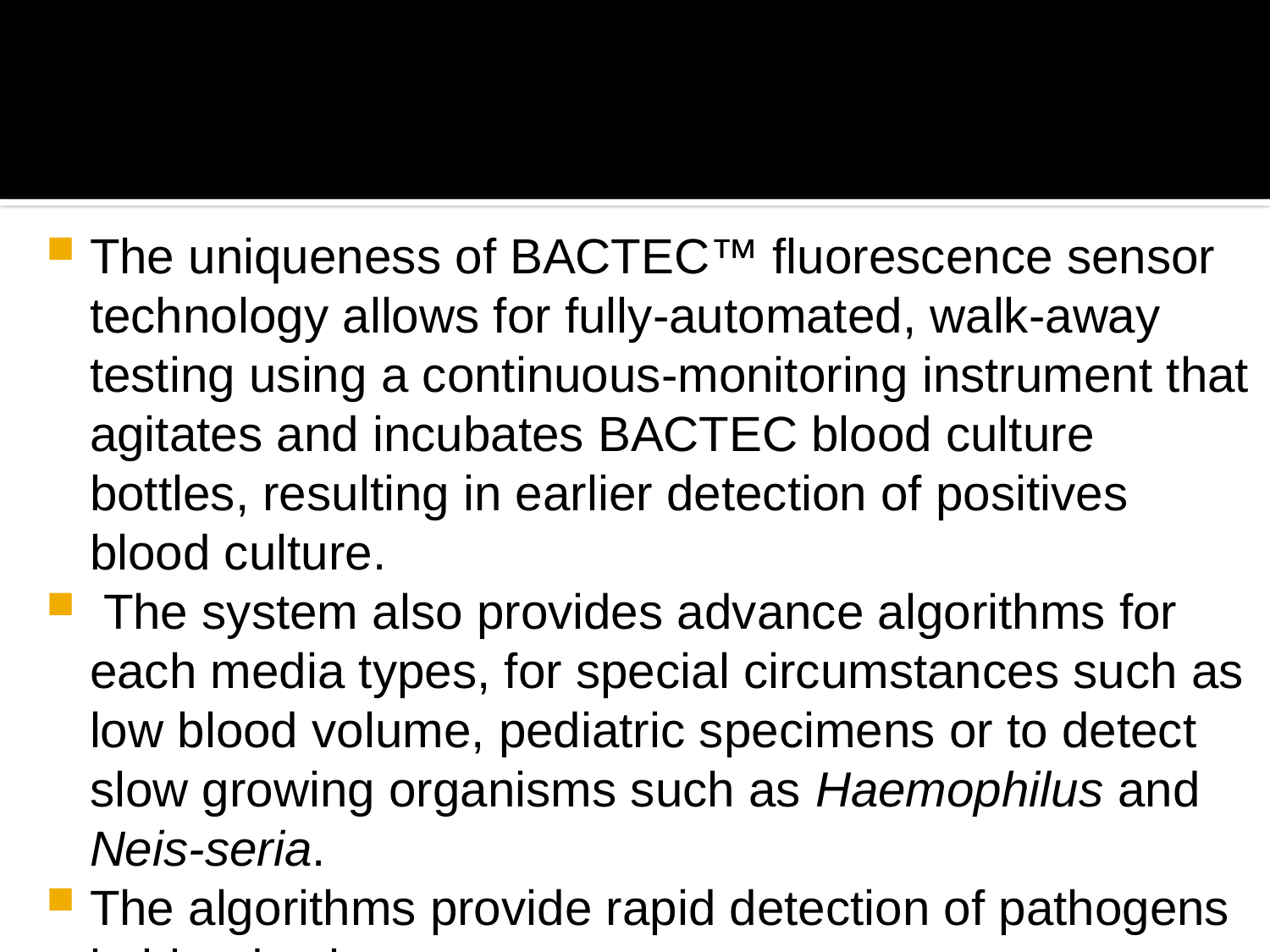

#
The uniqueness of BACTEC™ fluorescence sensor technology allows for fully-automated, walk-away testing using a continuous-monitoring instrument that agitates and incubates BACTEC blood culture bottles, resulting in earlier detection of positives blood culture.
 The system also provides advance algorithms for each media types, for special circumstances such as low blood volume, pediatric specimens or to detect slow growing organisms such as Haemophilus and Neis-seria.
The algorithms provide rapid detection of pathogens in blood culture.